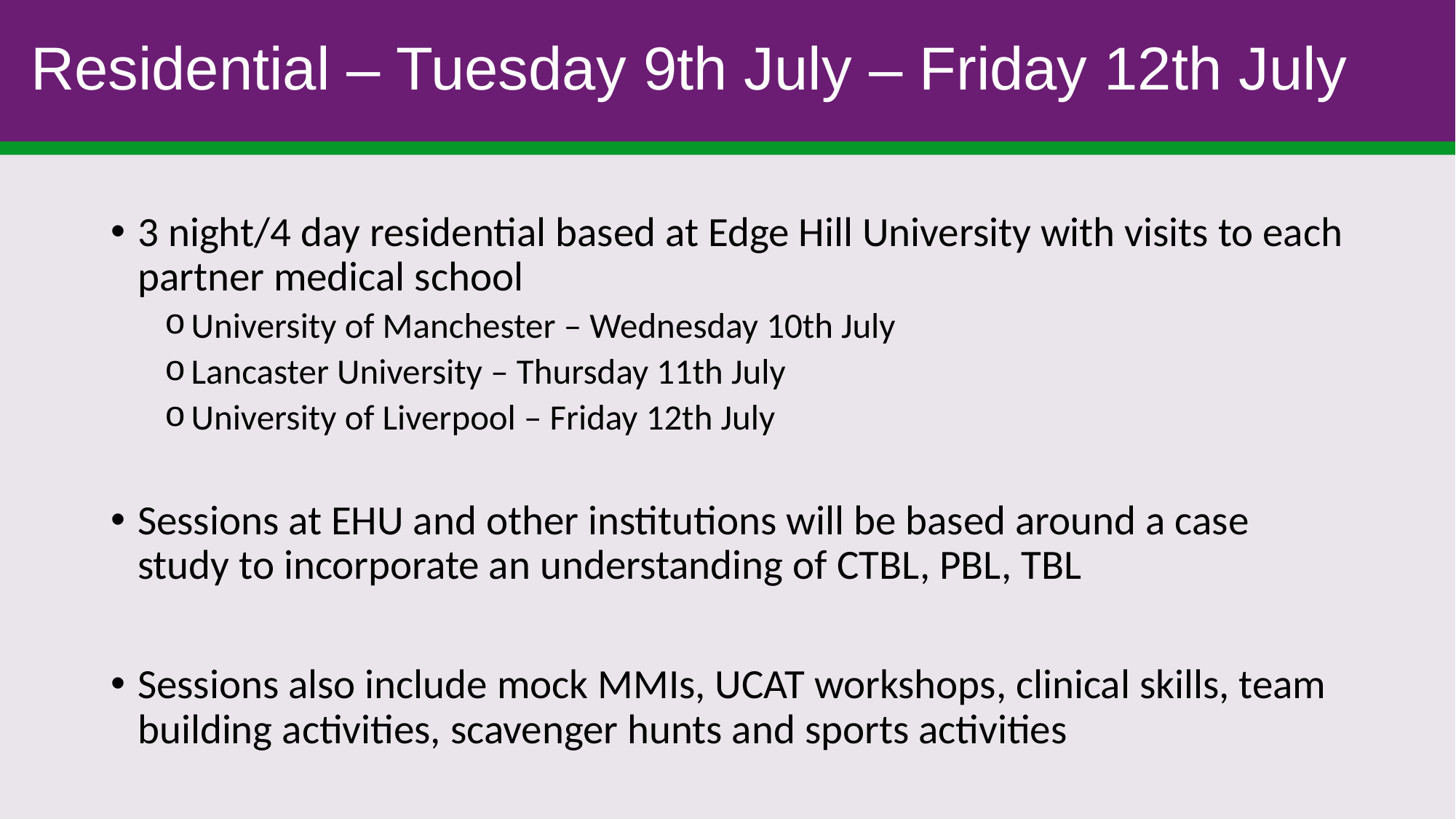

# Residential – Tuesday 9th July – Friday 12th July
3 night/4 day residential based at Edge Hill University with visits to each partner medical school
University of Manchester – Wednesday 10th July
Lancaster University – Thursday 11th July
University of Liverpool – Friday 12th July

Sessions at EHU and other institutions will be based around a case study to incorporate an understanding of CTBL, PBL, TBL

Sessions also include mock MMIs, UCAT workshops, clinical skills, team building activities, scavenger hunts and sports activities